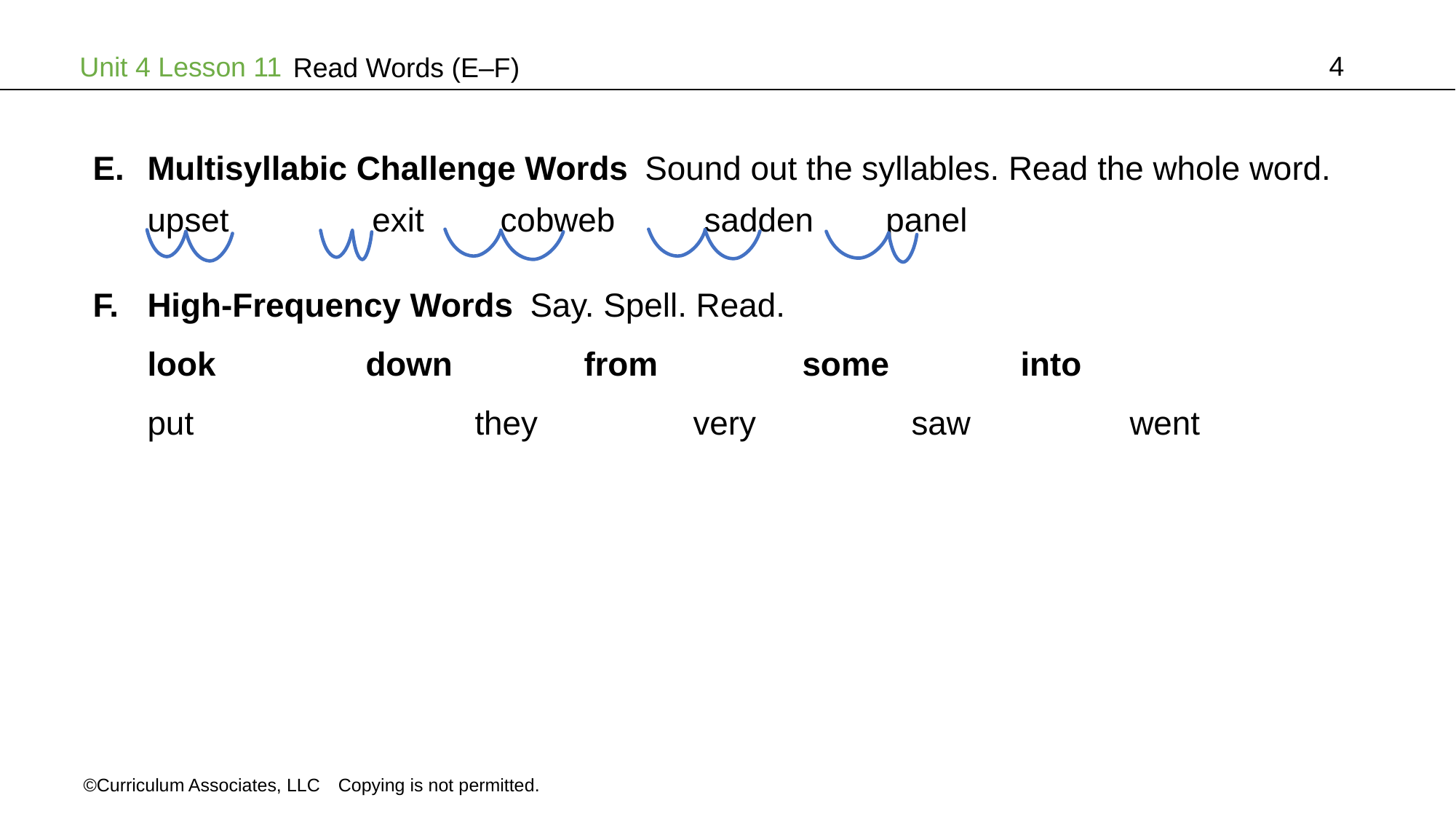

4
Read Words (E–F)

Multisyllabic Challenge Words Sound out the syllables. Read the whole word.
upset	exit	cobweb	sadden	panel
High-Frequency Words Say. Spell. Read.
look		down		from		some		into
put			they		very		saw		went